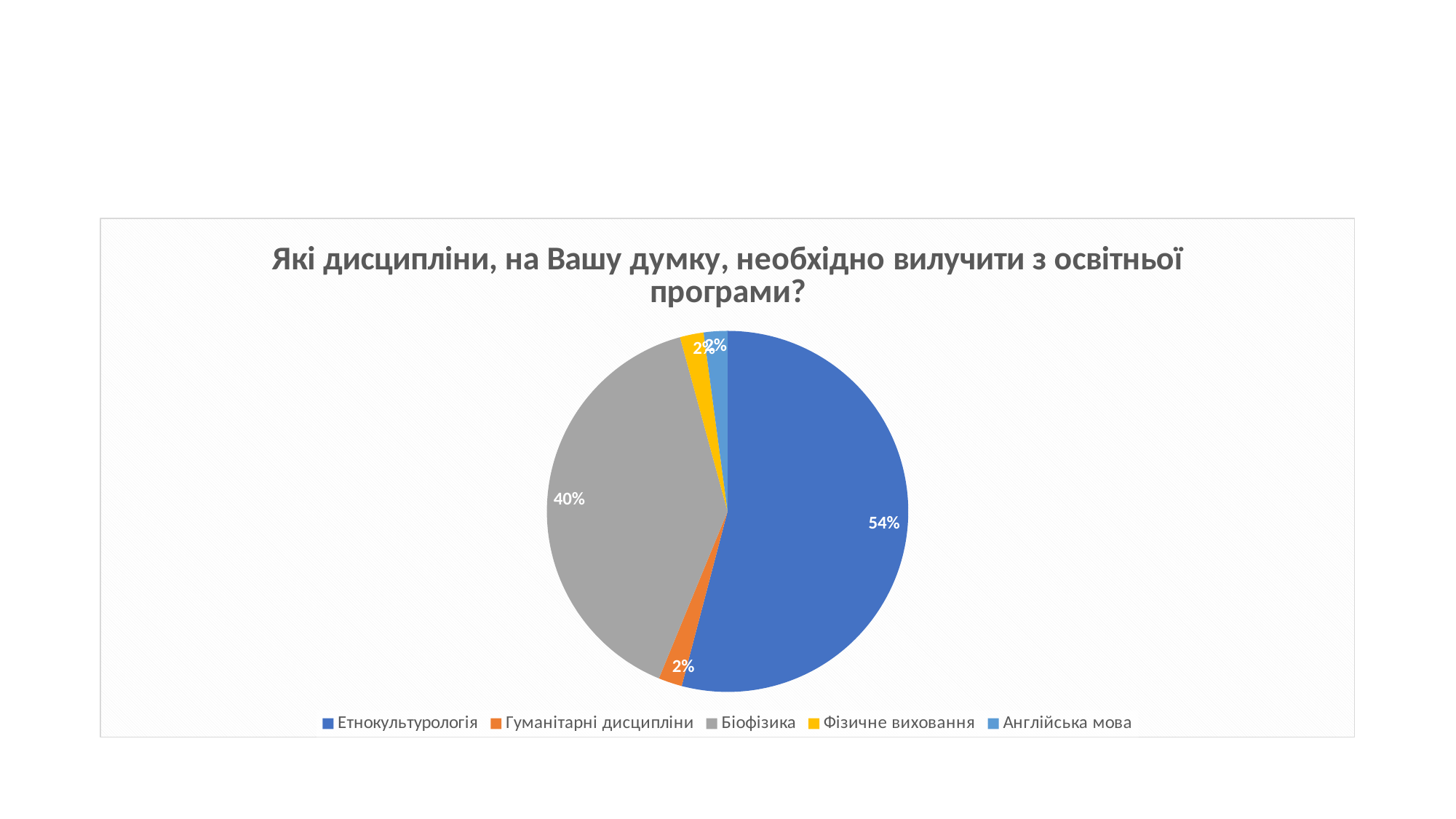

### Chart:

| Category | Які дисципліни, на Вашу думку, необхідно вилучити з освітньої програми? |
|---|---|
| Етнокультурологія | 51.0 |
| Гуманітарні дисципліни | 2.0 |
| Біофізика | 37.3 |
| Фізичне виховання | 2.0 |
| Англійська мова | 2.0 |